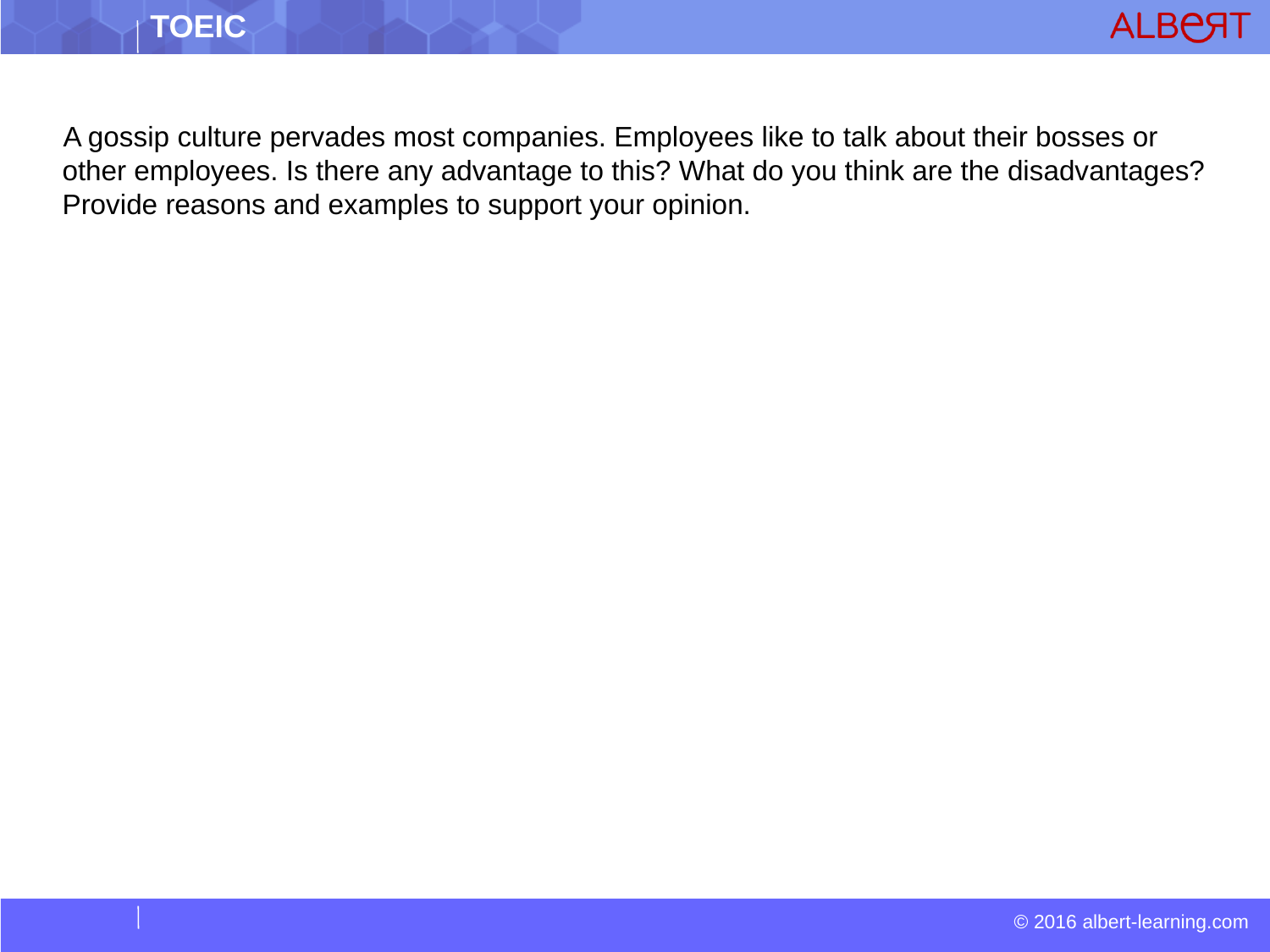

A gossip culture pervades most companies. Employees like to talk about their bosses or other employees. Is there any advantage to this? What do you think are the disadvantages? Provide reasons and examples to support your opinion.